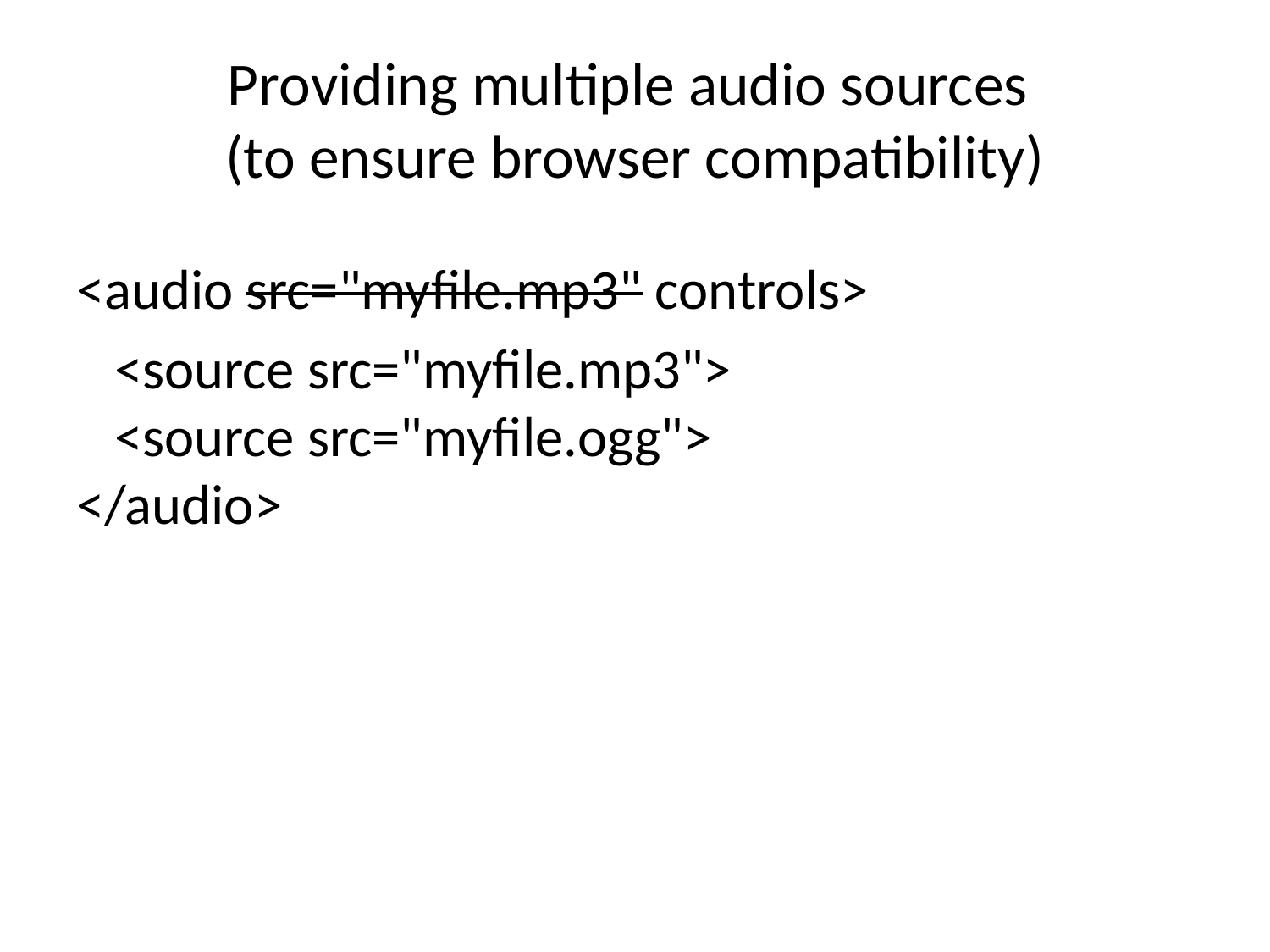

# Providing multiple audio sources (to ensure browser compatibility)
<audio src="myfile.mp3" controls>
   <source src="myfile.mp3">
   <source src="myfile.ogg">
</audio>